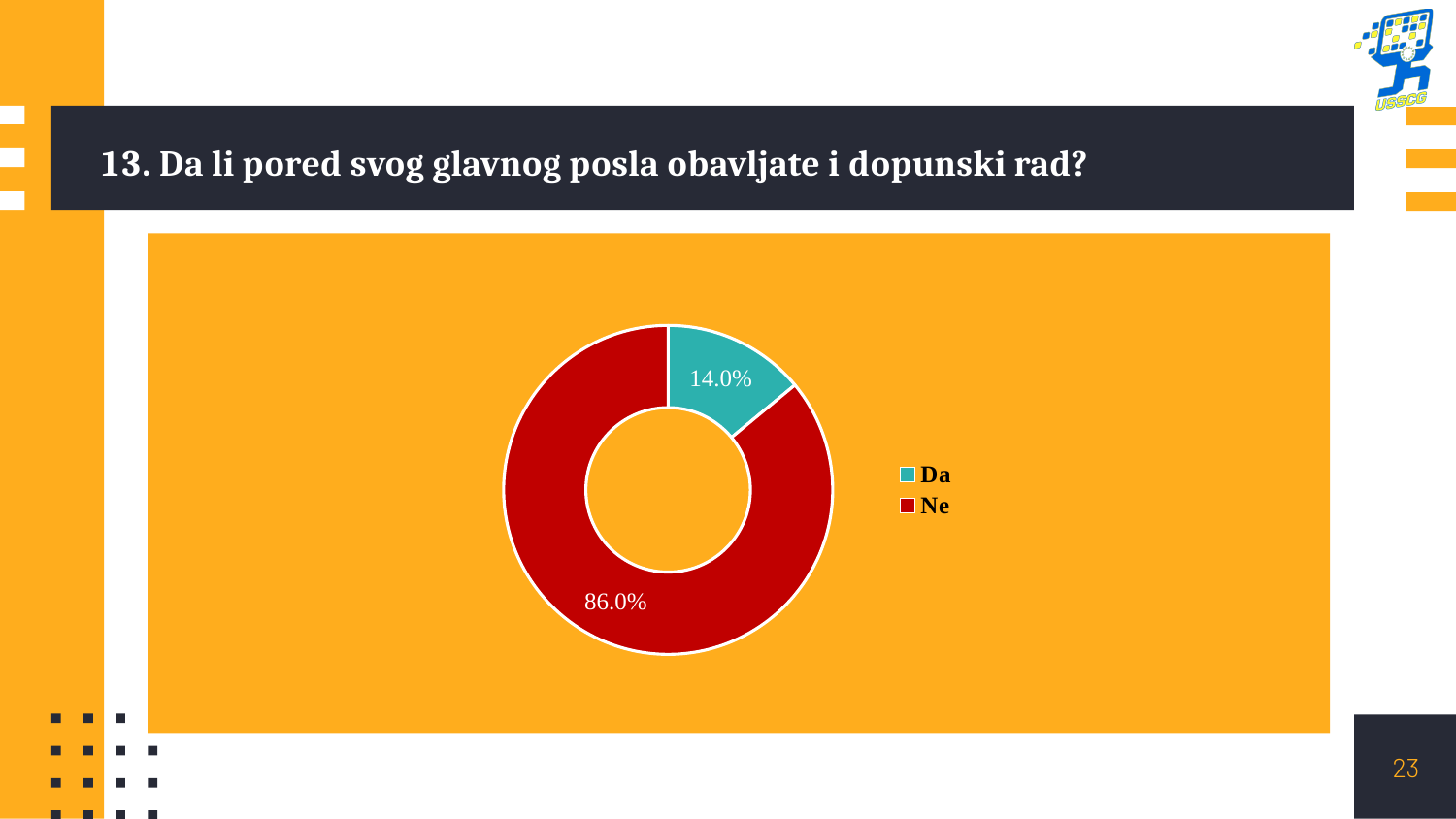

# 13. Da li pored svog glavnog posla obavljate i dopunski rad?

### Chart

| Category |  |
|---|---|
| Da | 0.14 |
| Ne | 0.86 |
23